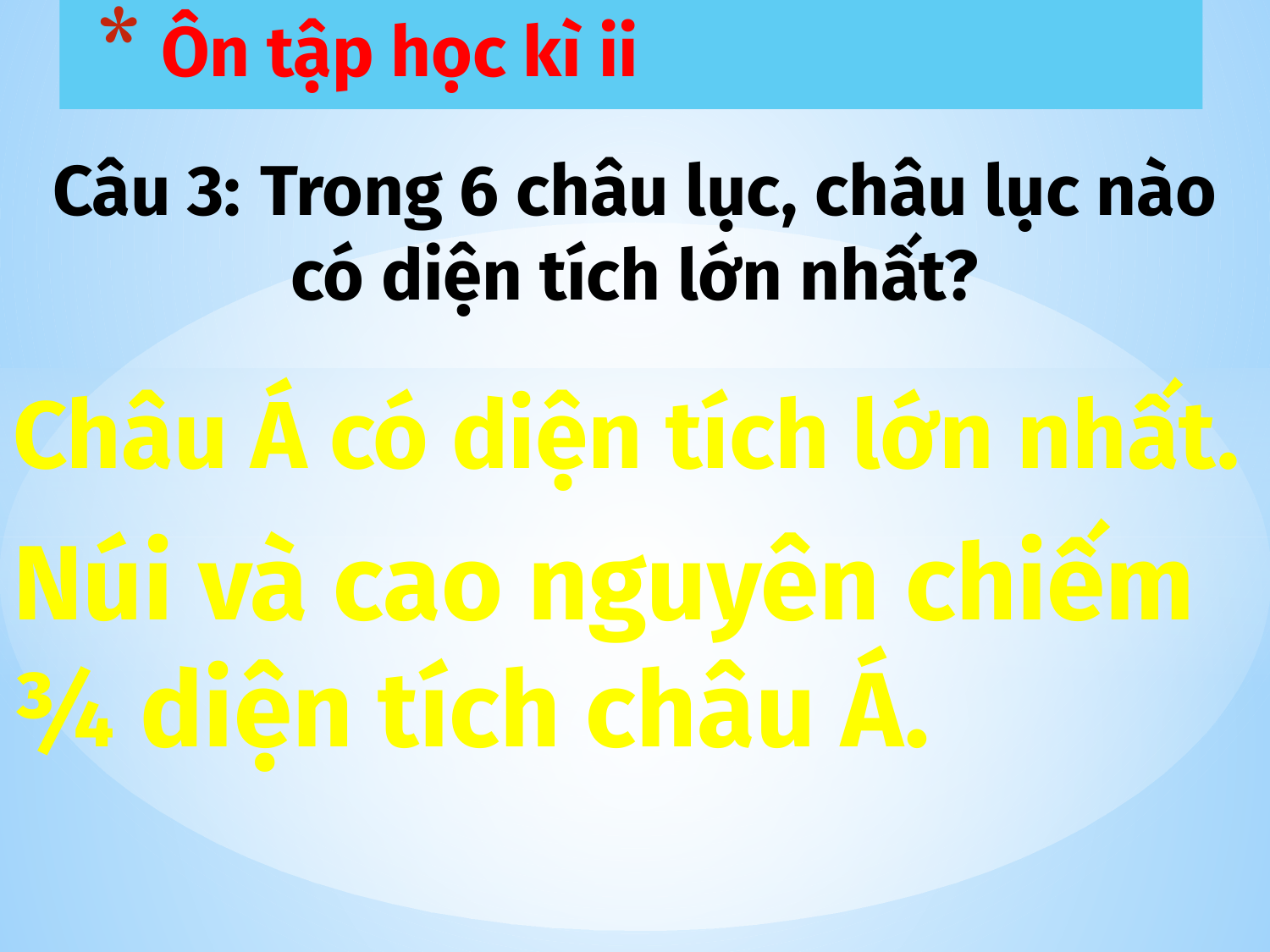

# Ôn tập học kì ii
Câu 3: Trong 6 châu lục, châu lục nào có diện tích lớn nhất?
Châu Á có diện tích lớn nhất.
Núi và cao nguyên chiếm ¾ diện tích châu Á.